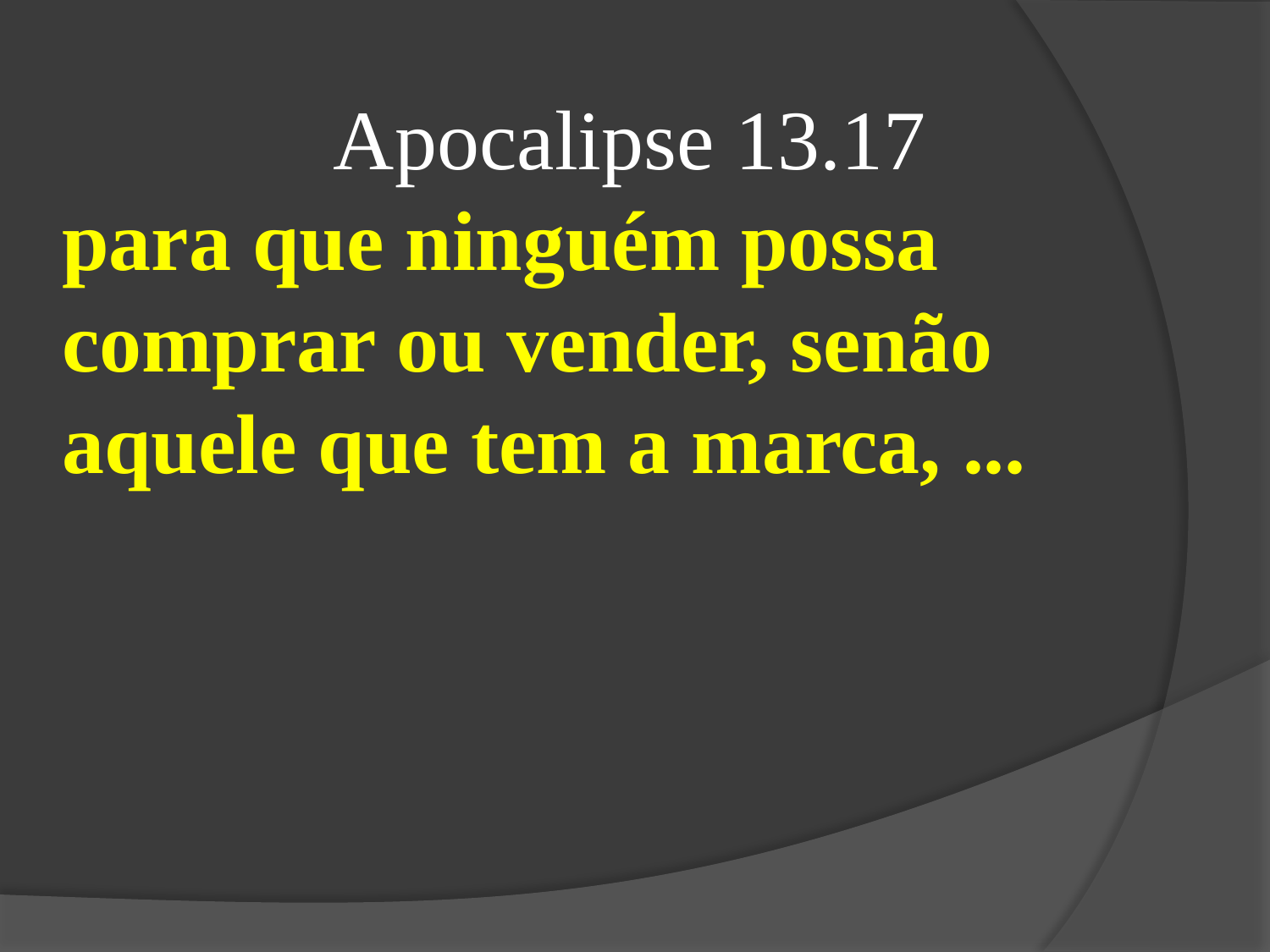

Apocalipse 13.17
para que ninguém possa comprar ou vender, senão aquele que tem a marca, ...